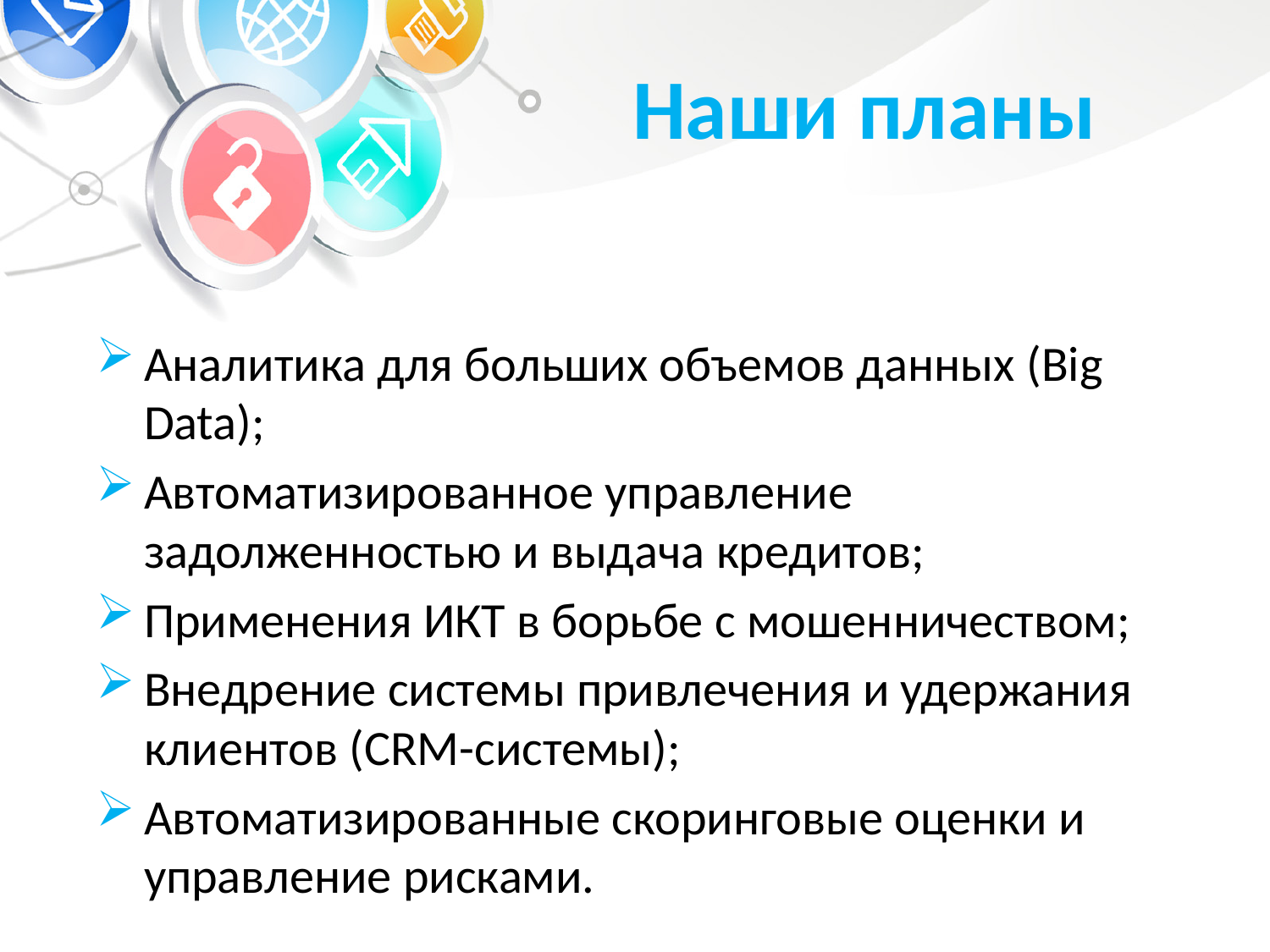

# Наши планы
Аналитика для больших объемов данных (Big Data);
Автоматизированное управление задолженностью и выдача кредитов;
Применения ИКТ в борьбе с мошенничеством;
Внедрение системы привлечения и удержания клиентов (CRM-системы);
Автоматизированные скоринговые оценки и управление рисками.